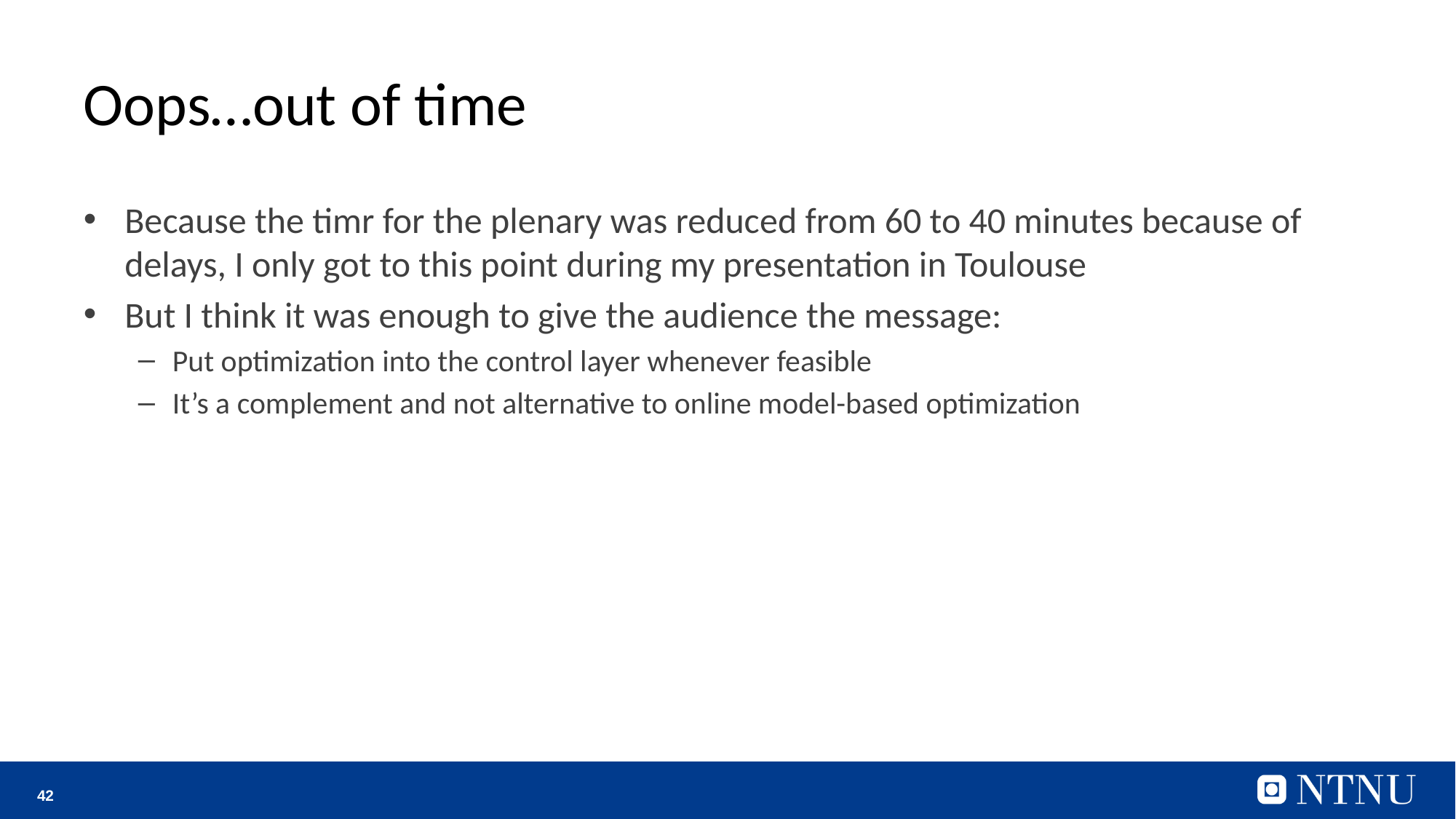

# Oops…out of time
Because the timr for the plenary was reduced from 60 to 40 minutes because of delays, I only got to this point during my presentation in Toulouse
But I think it was enough to give the audience the message:
Put optimization into the control layer whenever feasible
It’s a complement and not alternative to online model-based optimization